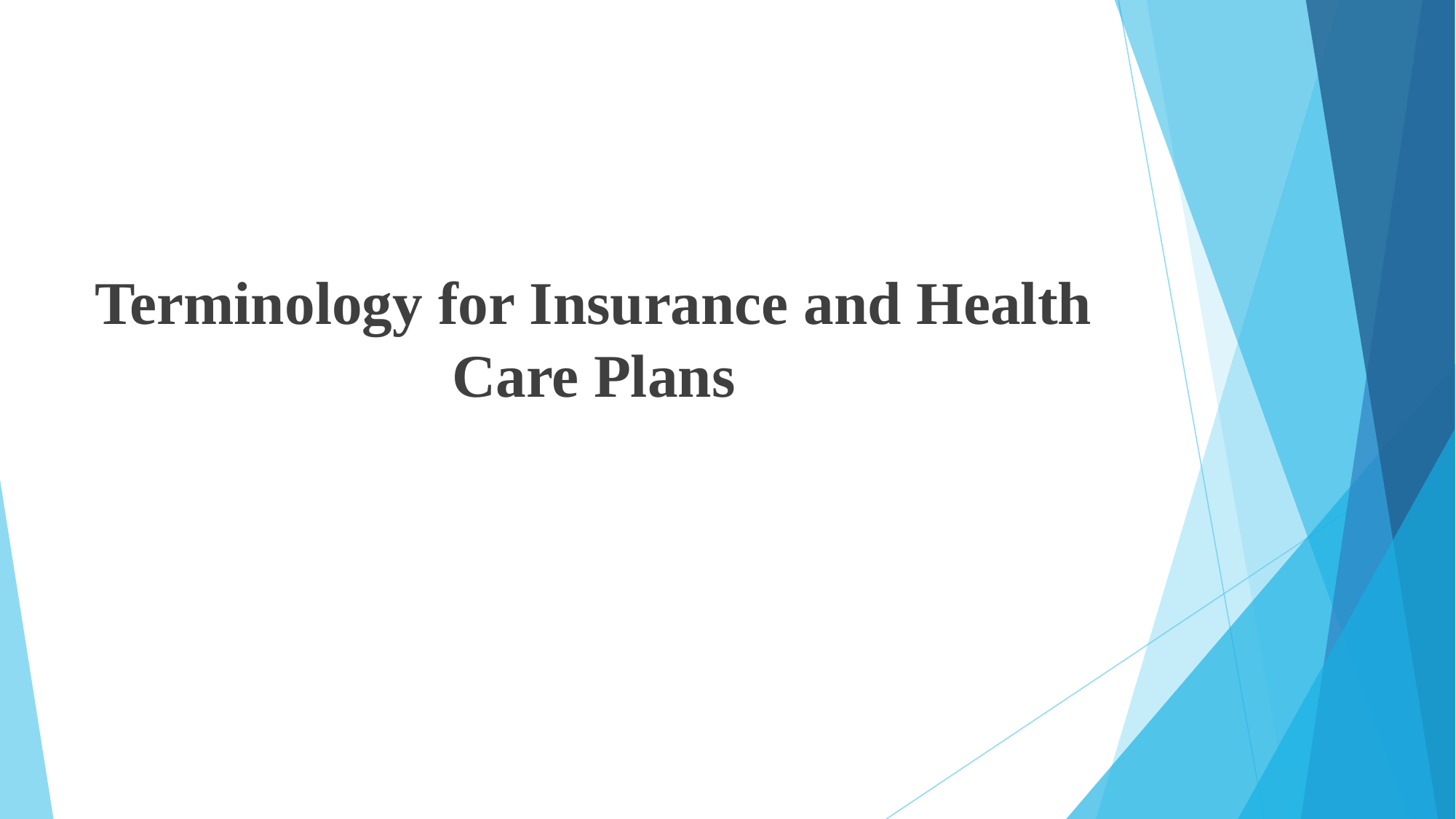

Terminology for Insurance and Health Care Plans